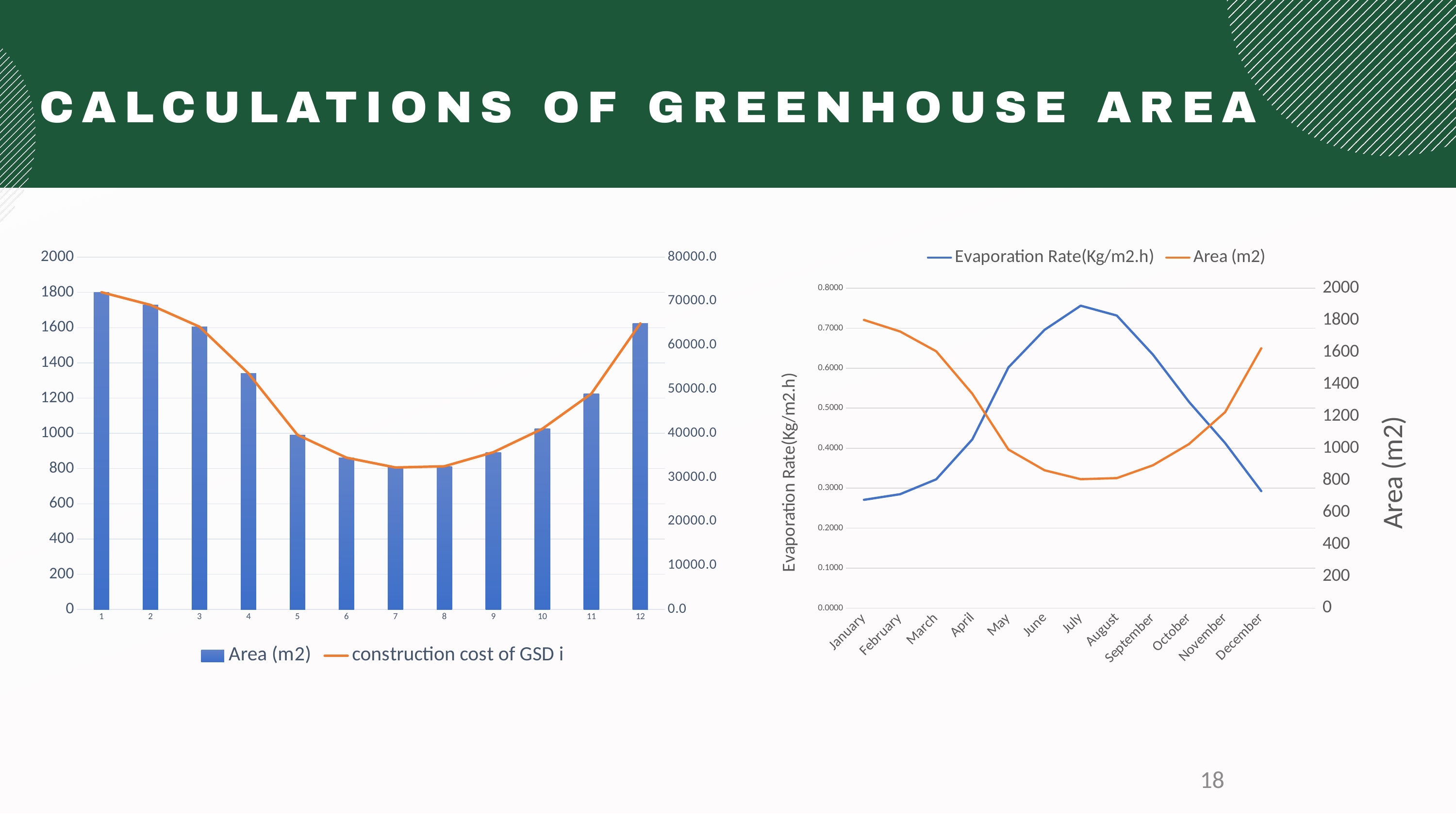

CALCULATIONS OF GREENHOUSE AREA

### Chart

| Category | Area (m2) | construction cost of GSD i |
|---|---|---|

### Chart

| Category | Evaporation Rate(Kg/m2.h) | Area (m2) |
|---|---|---|
| January | 0.270828941 | 1801.192795 |
| February | 0.284858965 | 1729.14379 |
| March | 0.322027014 | 1605.282061 |
| April | 0.422040703 | 1340.083106 |
| May | 0.601938545 | 991.4875516 |
| June | 0.695697014 | 861.7036087 |
| July | 0.756094055 | 806.1137506 |
| August | 0.731445901 | 812.8172178 |
| September | 0.633904057 | 892.8585659 |
| October | 0.515700643 | 1025.930584 |
| November | 0.412738439 | 1225.251873 |
| December | 0.29264247 | 1624.161262 |
18